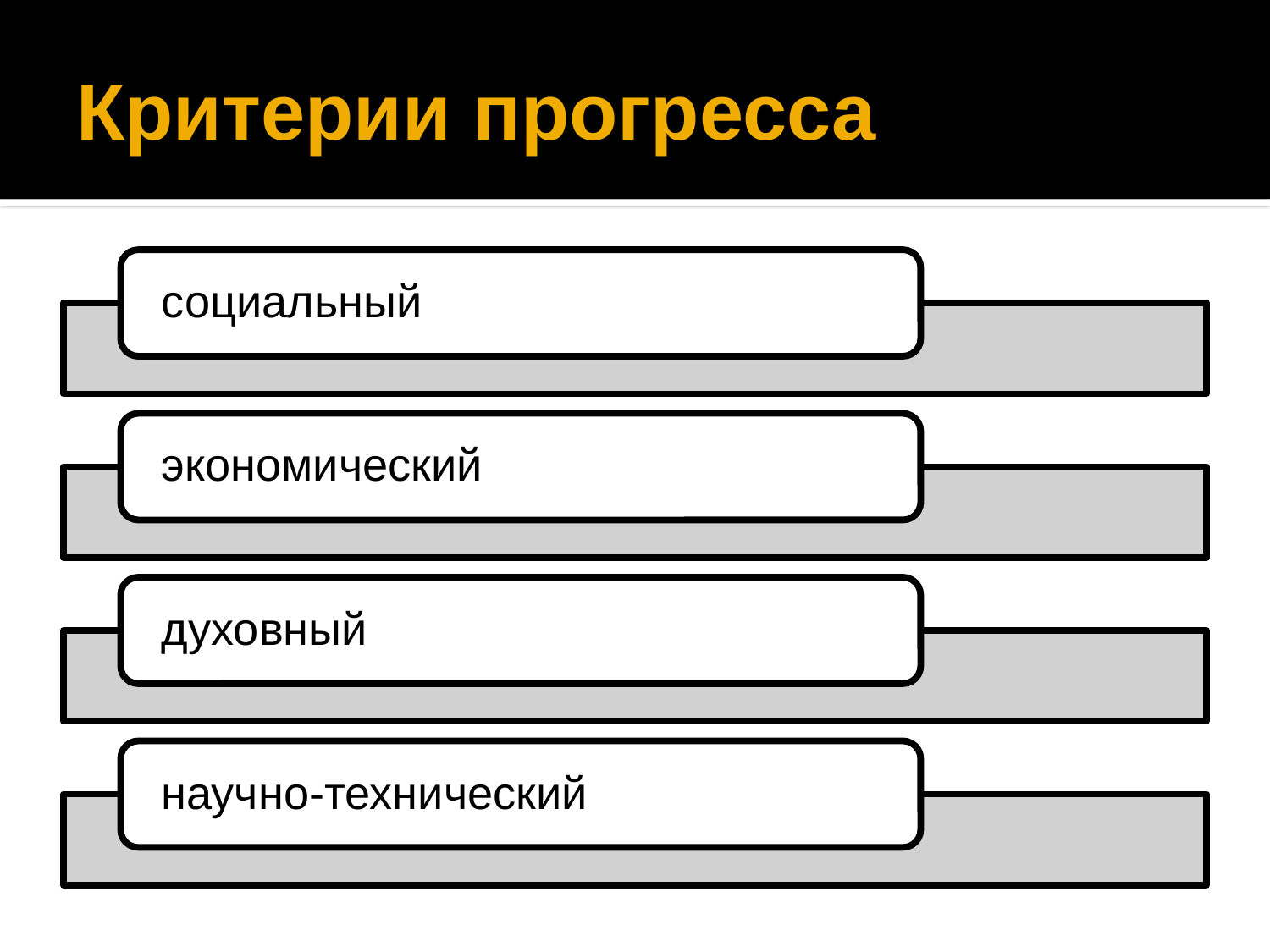

# Критерии прогресса
социальный
экономический
духовный
научно-технический